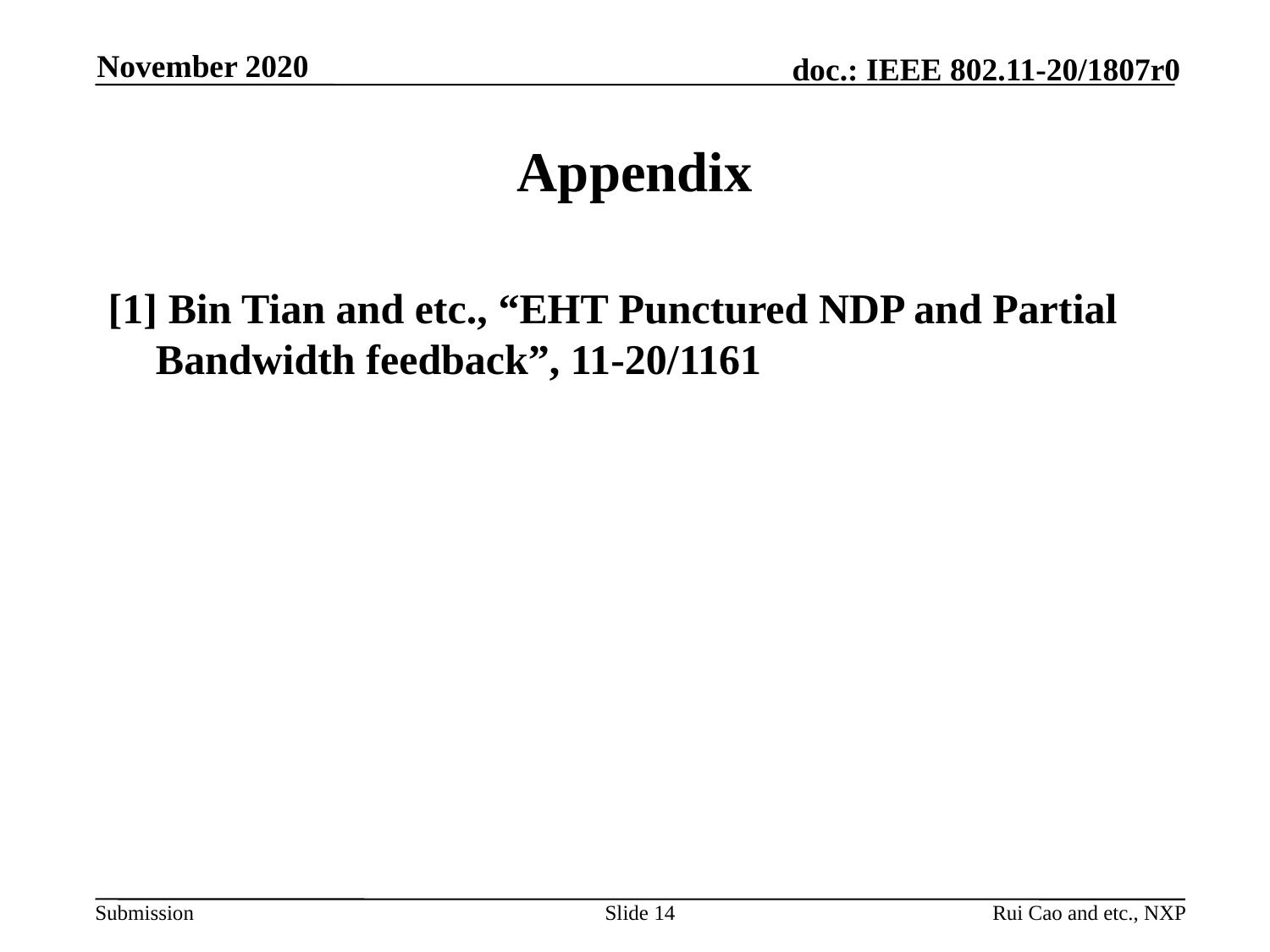

November 2020
# Appendix
[1] Bin Tian and etc., “EHT Punctured NDP and Partial Bandwidth feedback”, 11-20/1161

Slide 14
Rui Cao and etc., NXP